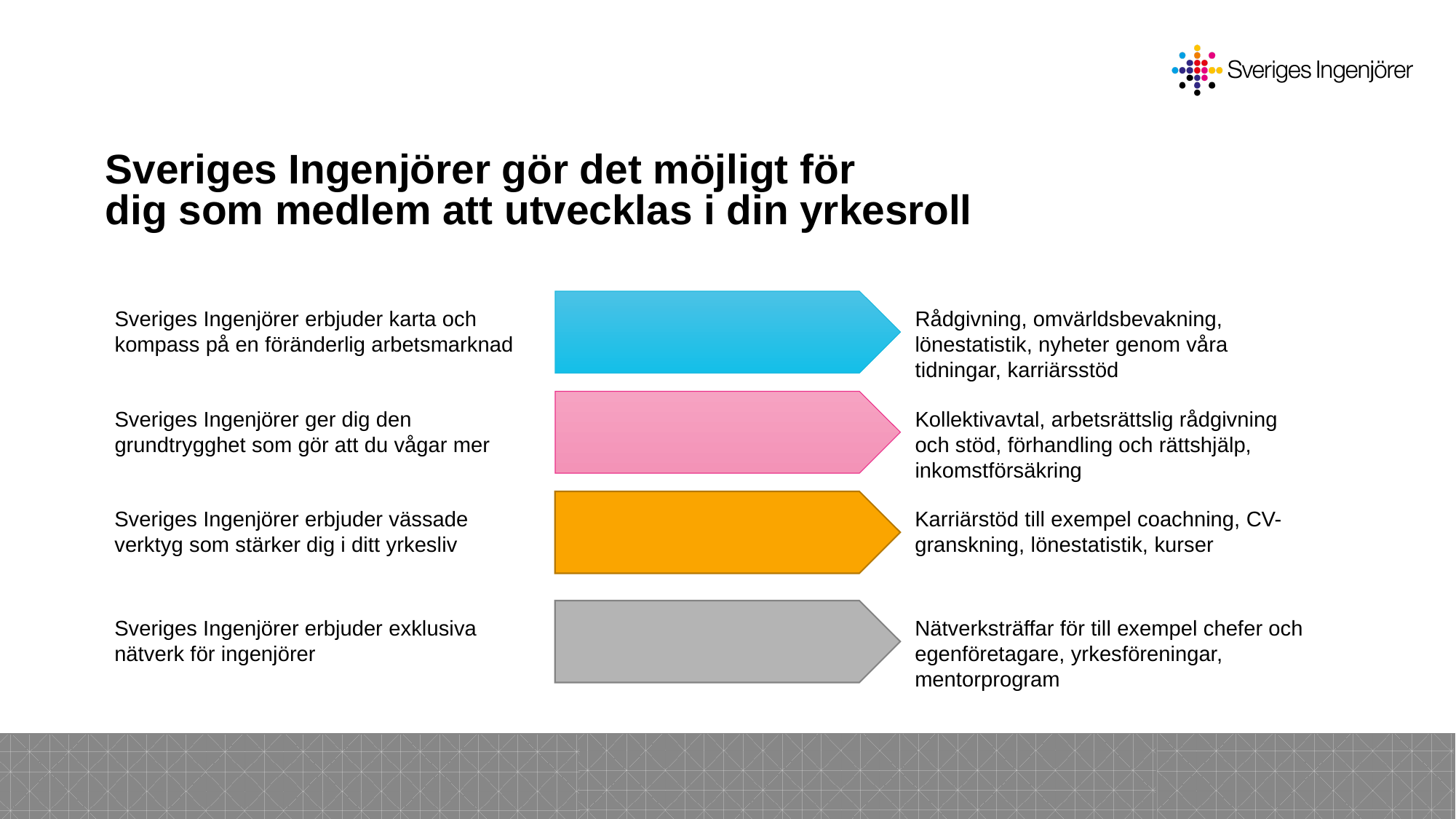

# Sveriges Ingenjörer gör det möjligt för dig som medlem att utvecklas i din yrkesroll

Sveriges Ingenjörer erbjuder karta och kompass på en föränderlig arbetsmarknad
Rådgivning, omvärldsbevakning, lönestatistik, nyheter genom våra tidningar, karriärsstöd

Sveriges Ingenjörer ger dig den grundtrygghet som gör att du vågar mer
Kollektivavtal, arbetsrättslig rådgivning och stöd, förhandling och rättshjälp, inkomstförsäkring

Sveriges Ingenjörer erbjuder vässade verktyg som stärker dig i ditt yrkesliv
Karriärstöd till exempel coachning, CV-granskning, lönestatistik, kurser

Sveriges Ingenjörer erbjuder exklusiva nätverk för ingenjörer
Nätverksträffar för till exempel chefer och egenföretagare, yrkesföreningar, mentorprogram